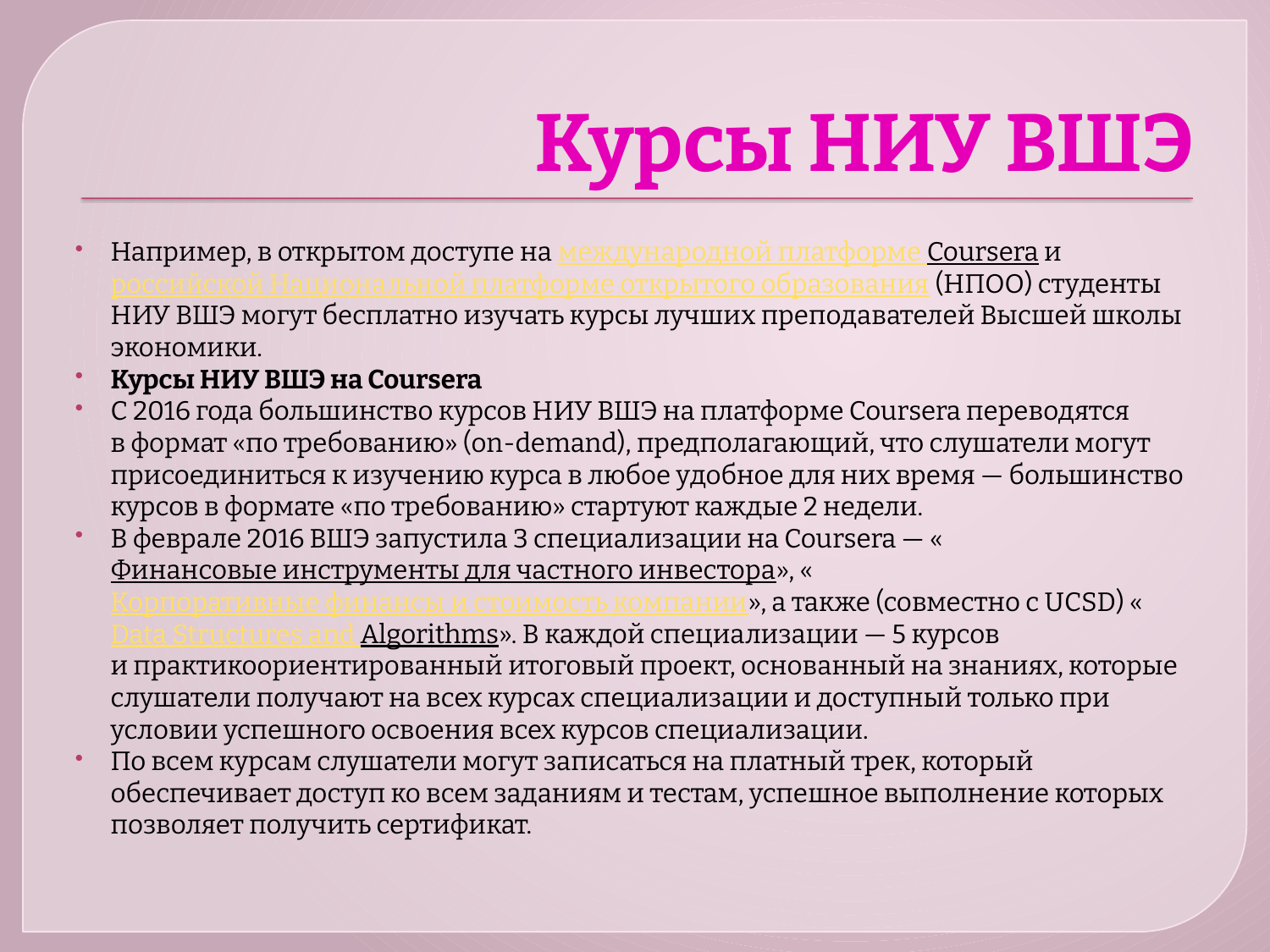

# Курсы НИУ ВШЭ
Например, в открытом доступе на международной платформе Coursera и российской Национальной платформе открытого образования (НПОО) студенты  НИУ ВШЭ могут бесплатно изучать курсы лучших преподавателей Высшей школы экономики.
Курсы НИУ ВШЭ на Coursera
С 2016 года большинство курсов НИУ ВШЭ на платформе Coursera переводятся в формат «по требованию» (on-demand), предполагающий, что слушатели могут присоединиться к изучению курса в любое удобное для них время — большинство курсов в формате «по требованию» стартуют каждые 2 недели.
В феврале 2016 ВШЭ запустила 3 специализации на Coursera — «Финансовые инструменты для частного инвестора», «Корпоративные финансы и стоимость компании», а также (совместно с UCSD) «Data Structures and Algorithms». В каждой специализации — 5 курсов и практикоориентированный итоговый проект, основанный на знаниях, которые слушатели получают на всех курсах специализации и доступный только при условии успешного освоения всех курсов специализации.
По всем курсам слушатели могут записаться на платный трек, который обеспечивает доступ ко всем заданиям и тестам, успешное выполнение которых позволяет получить сертификат.